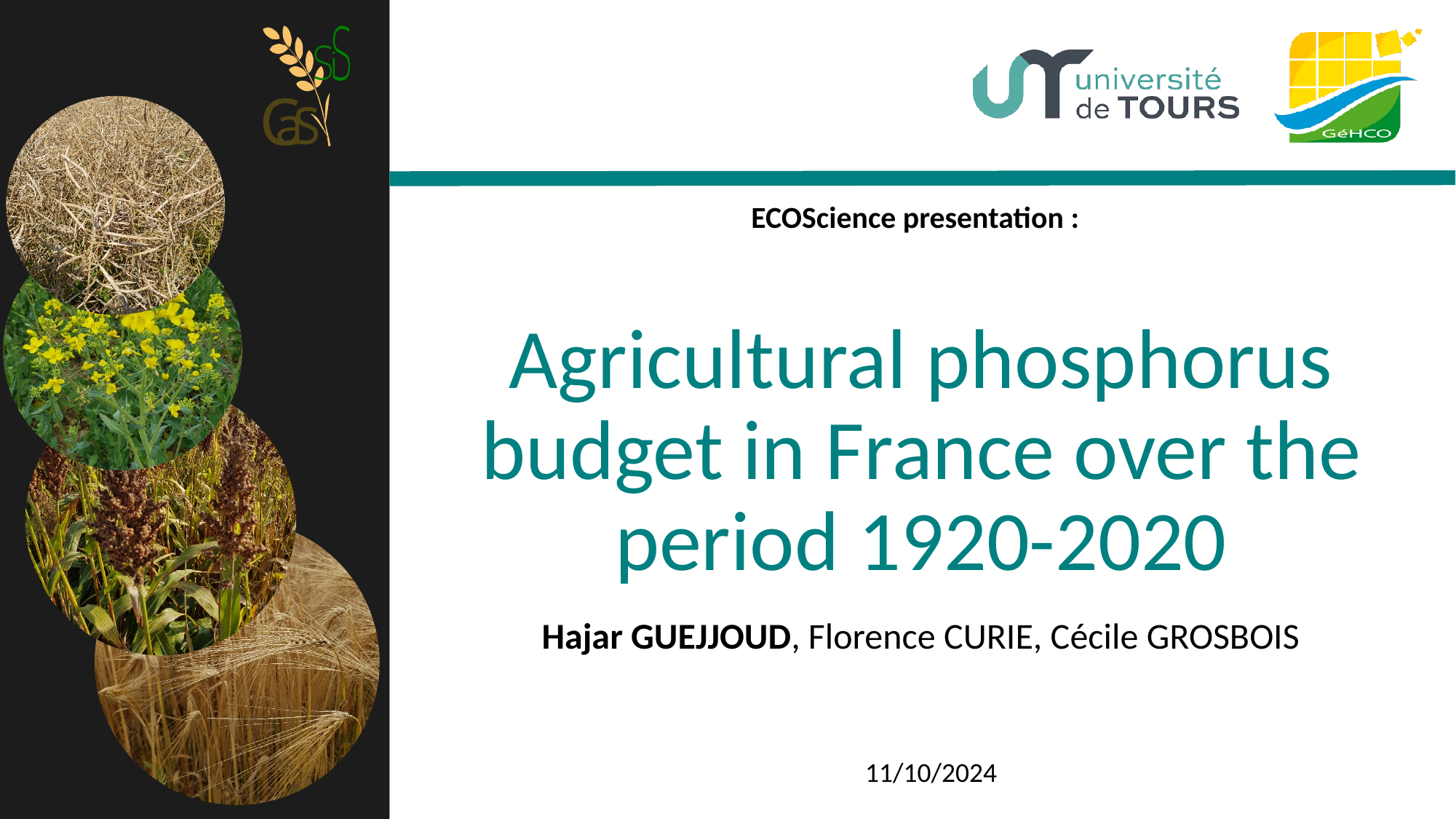

ECOScience presentation :
# Agricultural phosphorus budget in France over the period 1920-2020
Hajar GUEJJOUD, Florence CURIE, Cécile GROSBOIS
11/10/2024